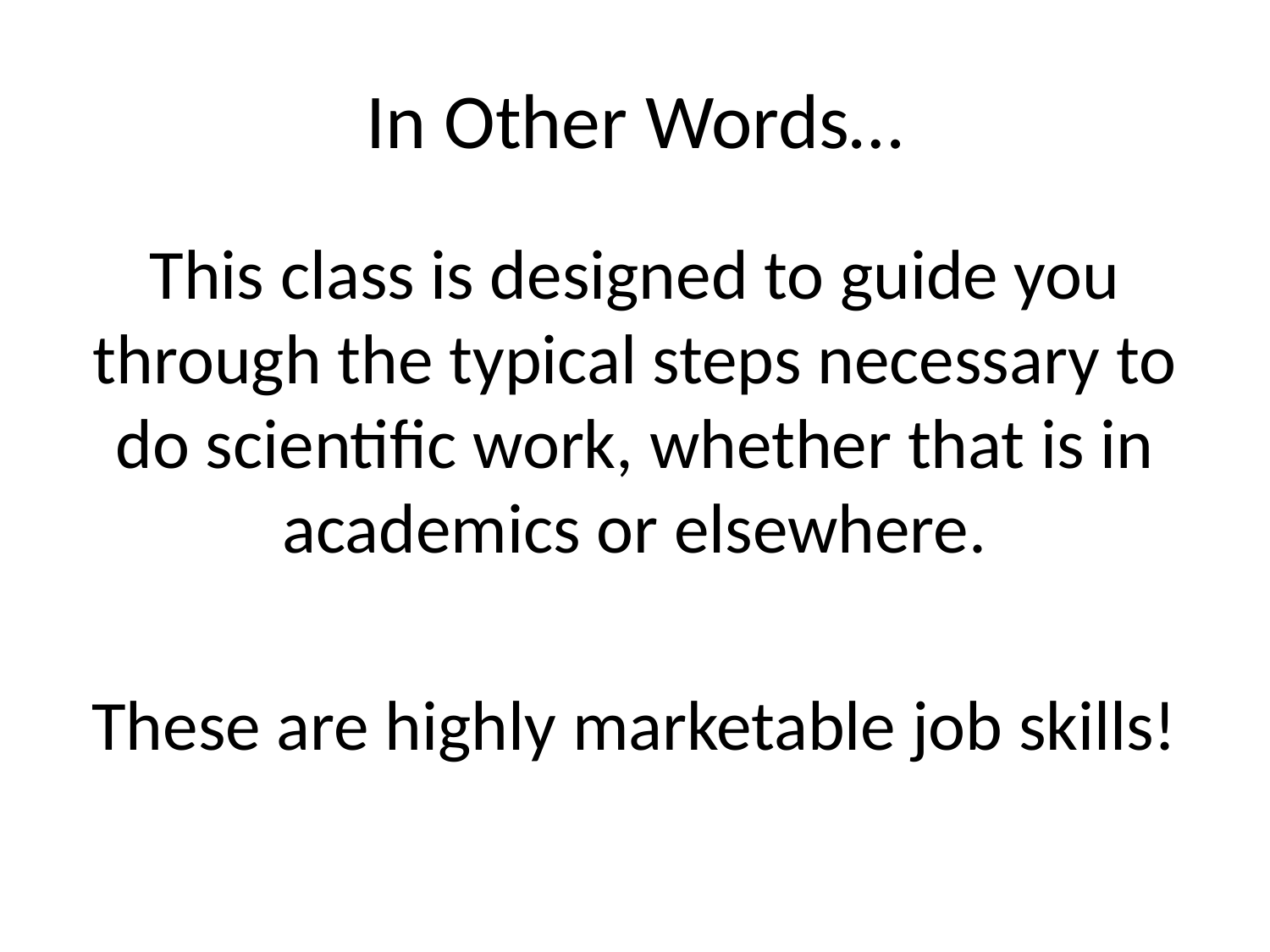

# In Other Words…
This class is designed to guide you through the typical steps necessary to do scientific work, whether that is in academics or elsewhere.

These are highly marketable job skills!